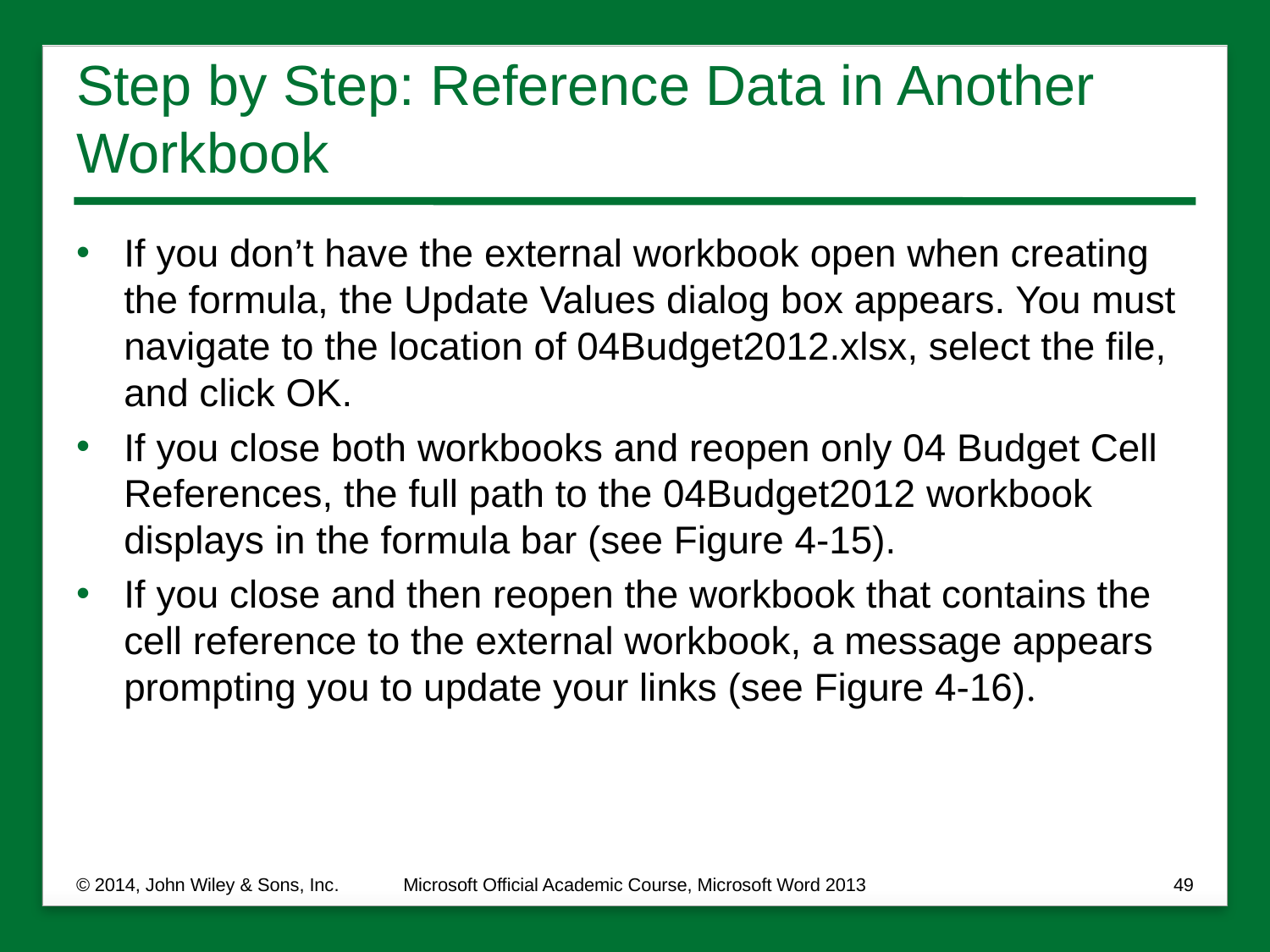

# Step by Step: Reference Data in Another Workbook
If you don’t have the external workbook open when creating the formula, the Update Values dialog box appears. You must navigate to the location of 04Budget2012.xlsx, select the file, and click OK.
If you close both workbooks and reopen only 04 Budget Cell References, the full path to the 04Budget2012 workbook displays in the formula bar (see Figure 4-15).
If you close and then reopen the workbook that contains the cell reference to the external workbook, a message appears prompting you to update your links (see Figure 4-16).
© 2014, John Wiley & Sons, Inc.
Microsoft Official Academic Course, Microsoft Word 2013
49